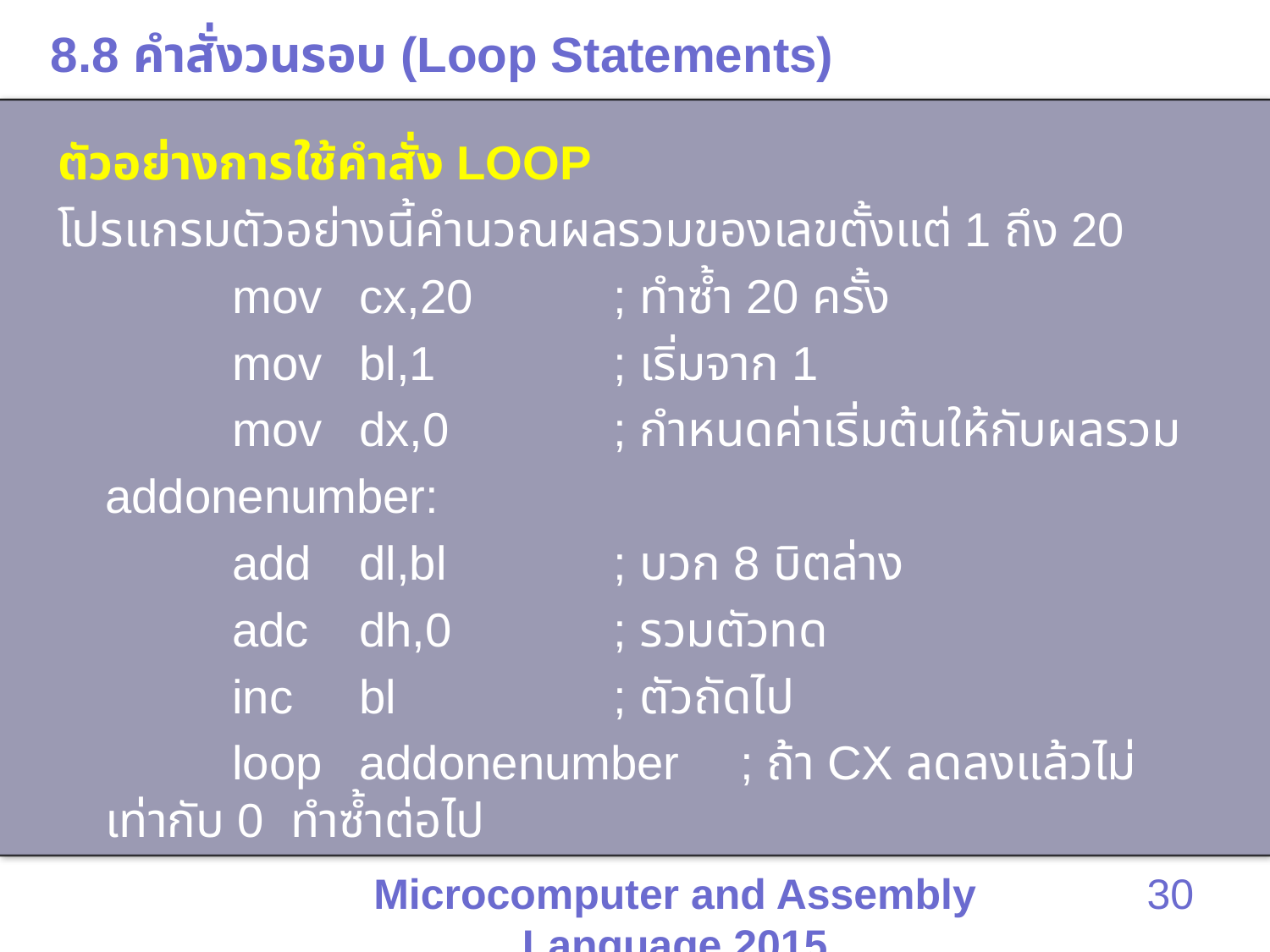

# 8.8 คำสั่งวนรอบ (Loop Statements)
ตัวอย่างการใช้คำสั่ง LOOP
โปรแกรมตัวอย่างนี้คำนวณผลรวมของเลขตั้งแต่ 1 ถึง 20
		mov	cx,20		; ทำซ้ำ 20 ครั้ง
		mov	bl,1		; เริ่มจาก 1
		mov	dx,0		; กำหนดค่าเริ่มต้นให้กับผลรวม
	addonenumber:
		add	dl,bl		; บวก 8 บิตล่าง
		adc	dh,0		; รวมตัวทด
		inc	bl		; ตัวถัดไป
		loop	addonenumber	; ถ้า CX ลดลงแล้วไม่เท่ากับ 0  ทำซ้ำต่อไป
Microcomputer and Assembly Language 2015
30